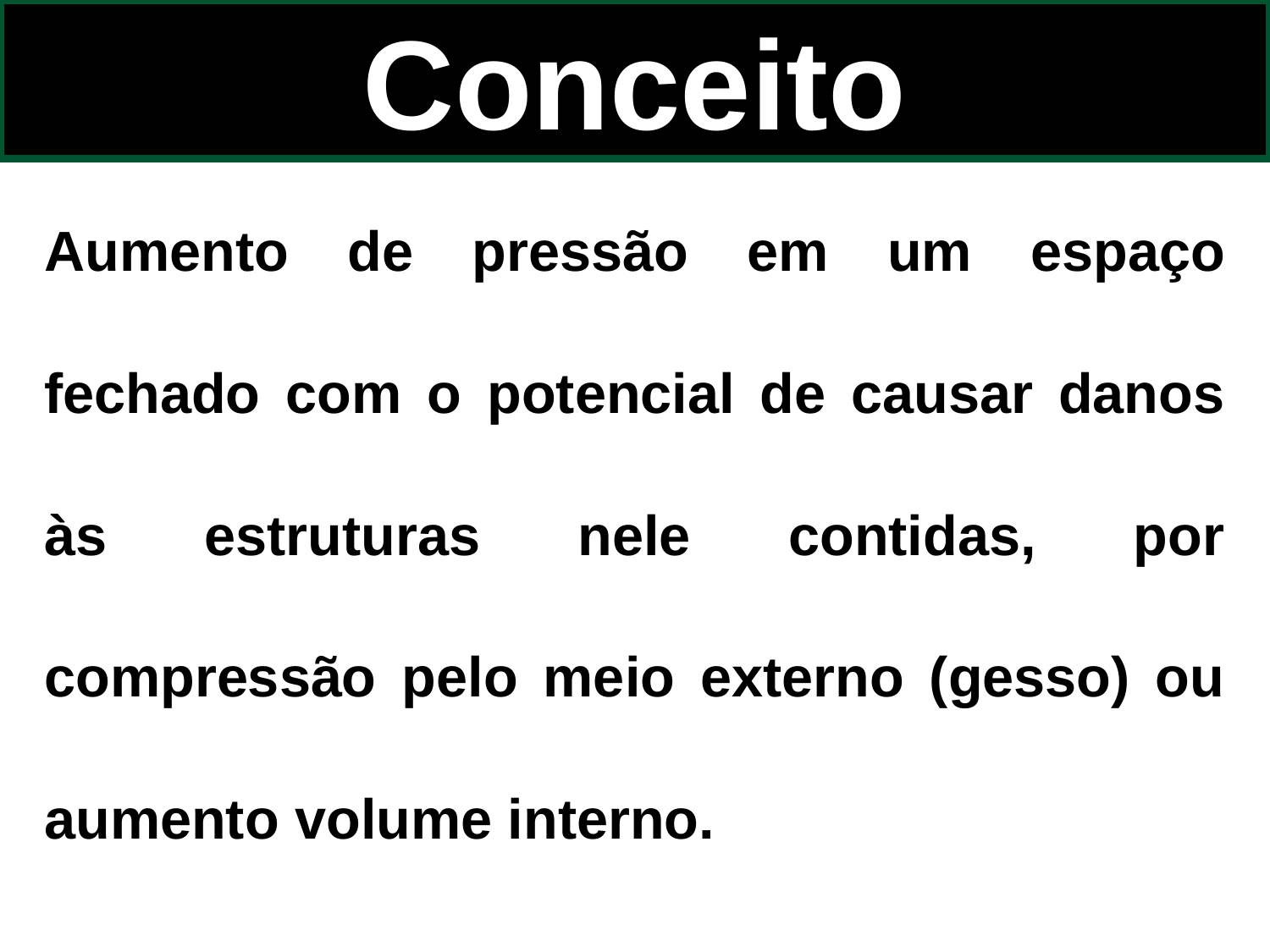

# Conceito
Aumento de pressão em um espaço fechado com o potencial de causar danos às estruturas nele contidas, por compressão pelo meio externo (gesso) ou aumento volume interno.